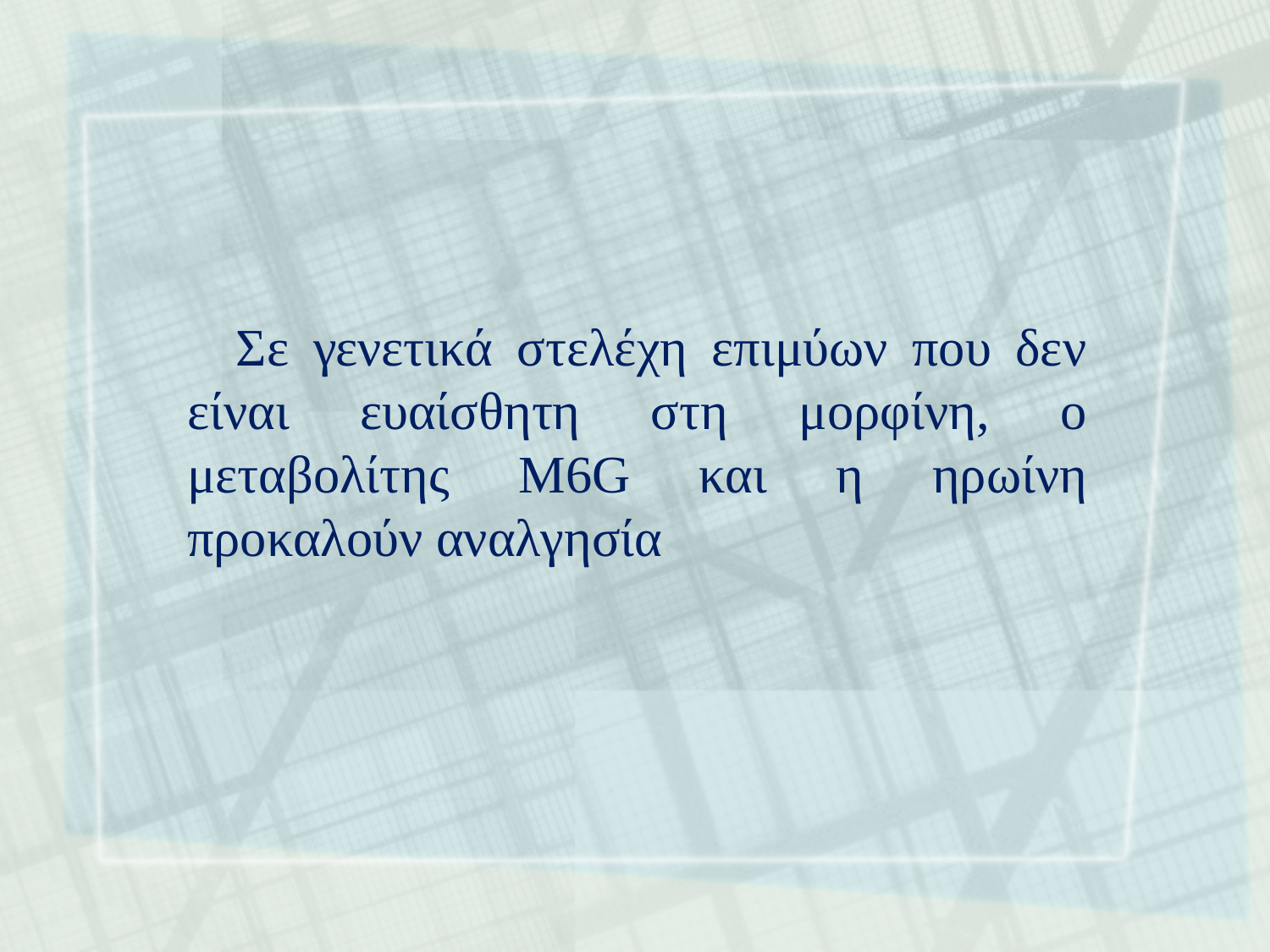

Σε γενετικά στελέχη επιμύων που δεν είναι ευαίσθητη στη μορφίνη, ο μεταβολίτης M6G και η ηρωίνη προκαλούν αναλγησία